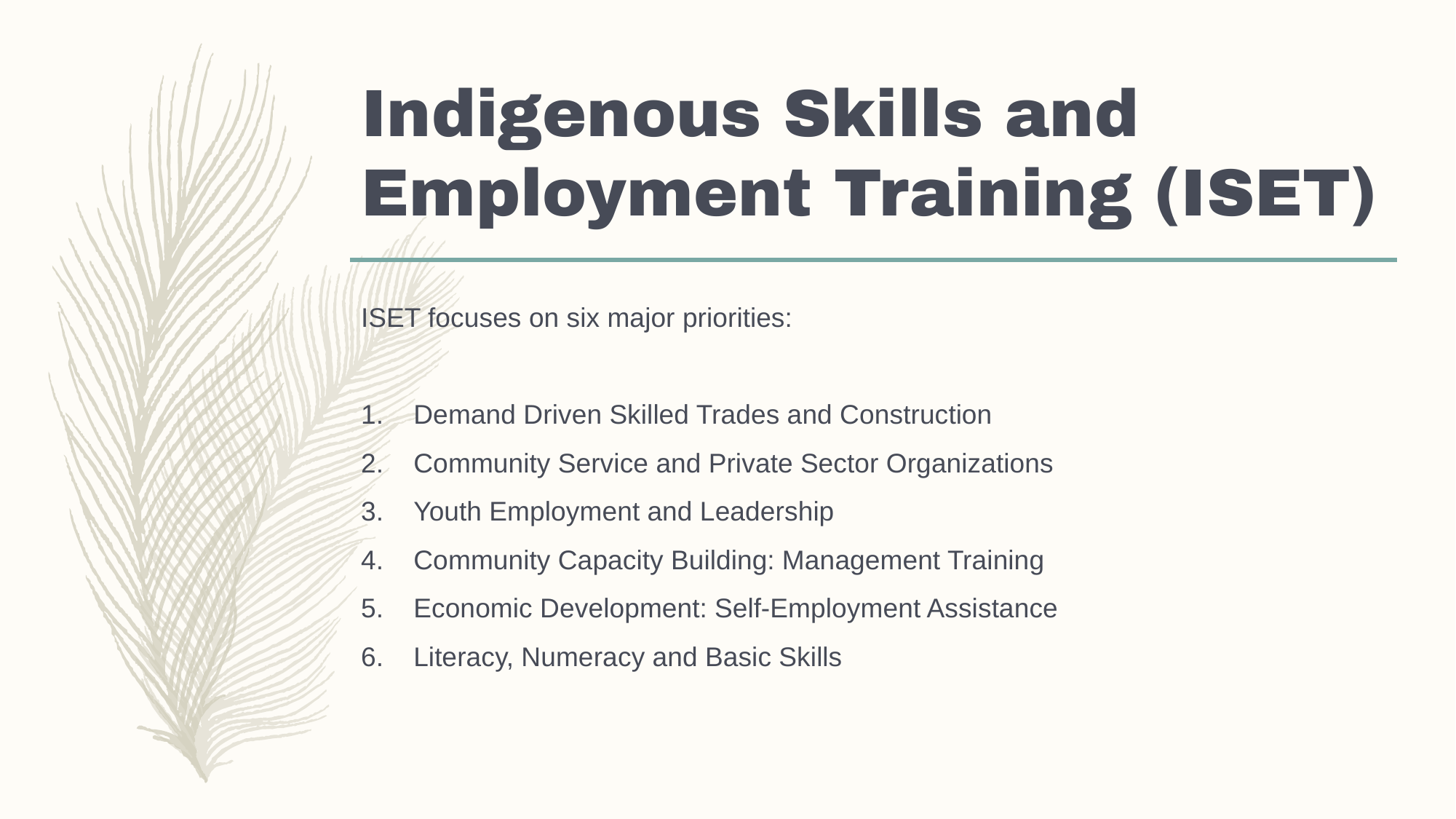

# Indigenous Skills and Employment Training (ISET)
ISET focuses on six major priorities:

Demand Driven Skilled Trades and Construction
Community Service and Private Sector Organizations
Youth Employment and Leadership
Community Capacity Building: Management Training
Economic Development: Self-Employment Assistance
Literacy, Numeracy and Basic Skills